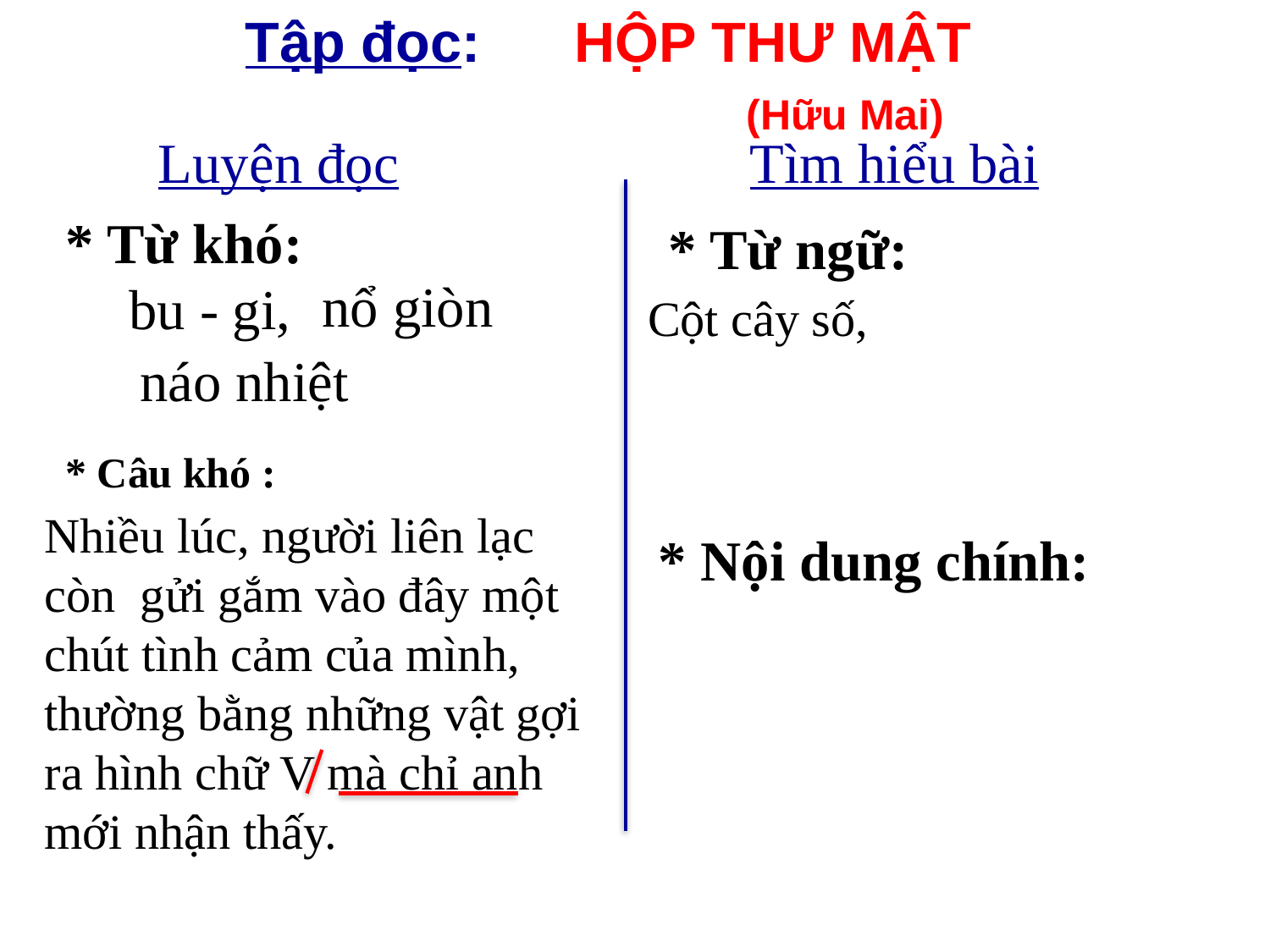

Tập đọc:      HỘP THƯ MẬT
                                (Hữu Mai)
Luyện đọc
Tìm hiểu bài
* Từ khó:

* Từ ngữ:
 nổ giòn
bu - gi,
Cột cây số,
náo nhiệt
* Câu khó :
Nhiều lúc, người liên lạc còn  gửi gắm vào đây một chút tình cảm của mình, thường bằng những vật gợi ra hình chữ V mà chỉ anh mới nhận thấy.
* Nội dung chính: